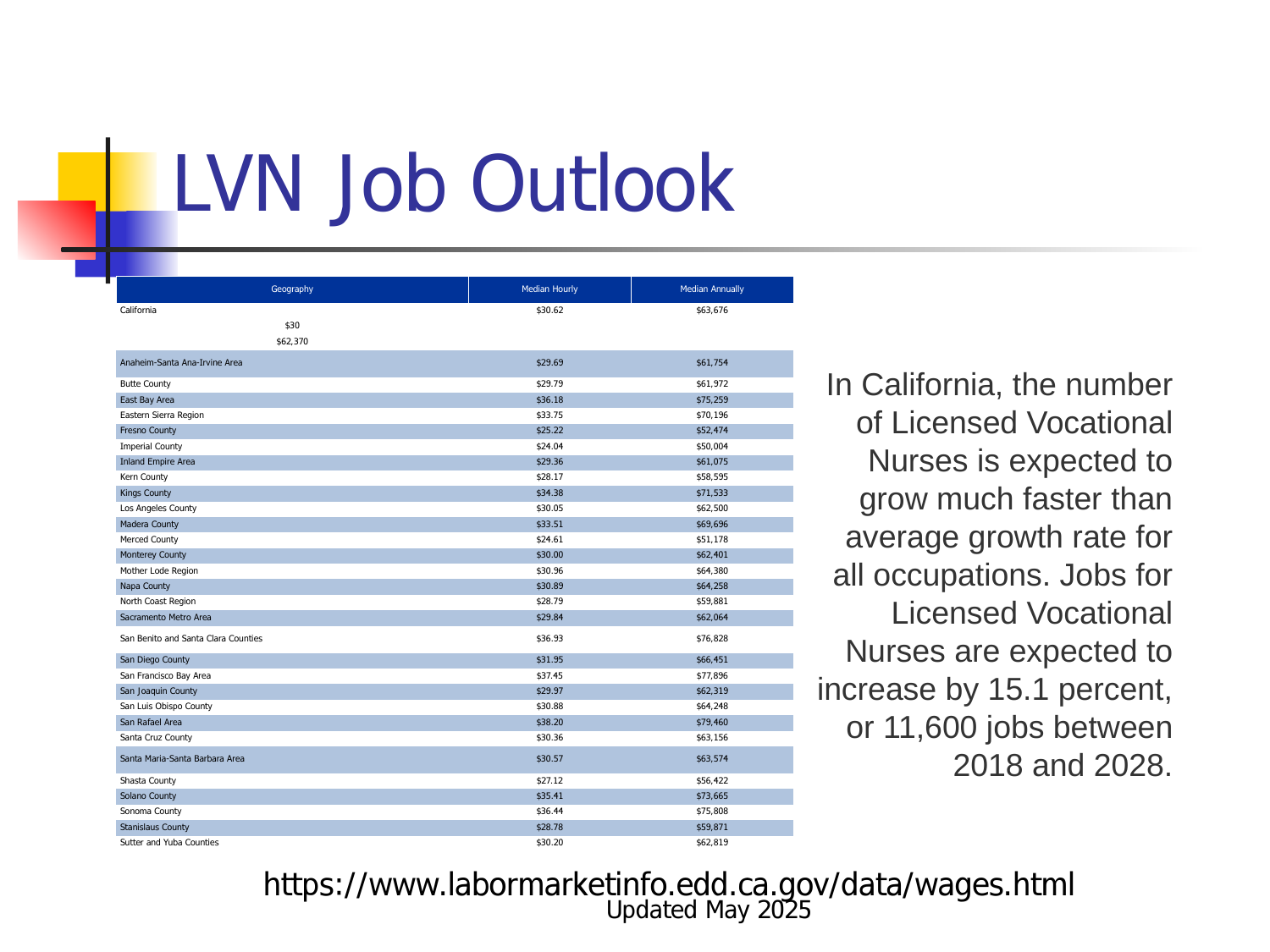

# LVN Job Outlook
Licensed Vocational Nurses
2021 Wages

| Geography | Median Hourly | Median Annually |
| --- | --- | --- |
| California | $30.62 | $63,676 |
| $30 |  |  |
| $62,370 |  |  |
| Anaheim-Santa Ana-Irvine Area | $29.69 | $61,754 |
| Butte County | $29.79 | $61,972 |
| East Bay Area | $36.18 | $75,259 |
| Eastern Sierra Region | $33.75 | $70,196 |
| Fresno County | $25.22 | $52,474 |
| Imperial County | $24.04 | $50,004 |
| Inland Empire Area | $29.36 | $61,075 |
| Kern County | $28.17 | $58,595 |
| Kings County | $34.38 | $71,533 |
| Los Angeles County | $30.05 | $62,500 |
| Madera County | $33.51 | $69,696 |
| Merced County | $24.61 | $51,178 |
| Monterey County | $30.00 | $62,401 |
| Mother Lode Region | $30.96 | $64,380 |
| Napa County | $30.89 | $64,258 |
| North Coast Region | $28.79 | $59,881 |
| Sacramento Metro Area | $29.84 | $62,064 |
| San Benito and Santa Clara Counties | $36.93 | $76,828 |
| San Diego County | $31.95 | $66,451 |
| San Francisco Bay Area | $37.45 | $77,896 |
| San Joaquin County | $29.97 | $62,319 |
| San Luis Obispo County | $30.88 | $64,248 |
| San Rafael Area | $38.20 | $79,460 |
| Santa Cruz County | $30.36 | $63,156 |
| Santa Maria-Santa Barbara Area | $30.57 | $63,574 |
| Shasta County | $27.12 | $56,422 |
| Solano County | $35.41 | $73,665 |
| Sonoma County | $36.44 | $75,808 |
| Stanislaus County | $28.78 | $59,871 |
| Sutter and Yuba Counties | $30.20 | $62,819 |
In California, the number of Licensed Vocational Nurses is expected to grow much faster than average growth rate for all occupations. Jobs for Licensed Vocational Nurses are expected to increase by 15.1 percent, or 11,600 jobs between 2018 and 2028.
https://www.labormarketinfo.edd.ca.gov/data/wages.html
Updated May 2025